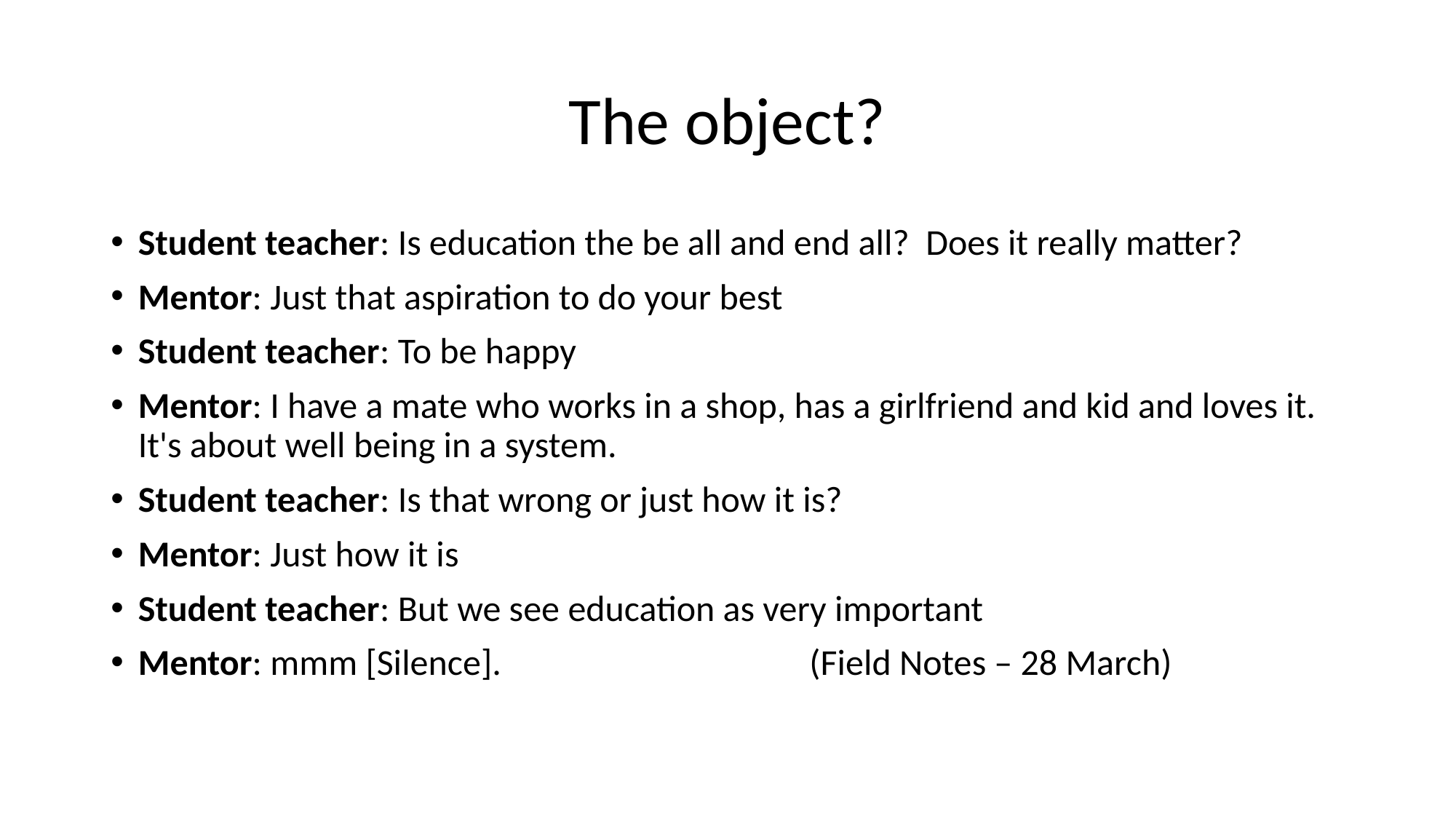

# The object?
Student teacher: Is education the be all and end all?  Does it really matter?
Mentor: Just that aspiration to do your best
Student teacher: To be happy
Mentor: I have a mate who works in a shop, has a girlfriend and kid and loves it.  It's about well being in a system.
Student teacher: Is that wrong or just how it is?
Mentor: Just how it is
Student teacher: But we see education as very important
Mentor: mmm [Silence].                    		  (Field Notes – 28 March)